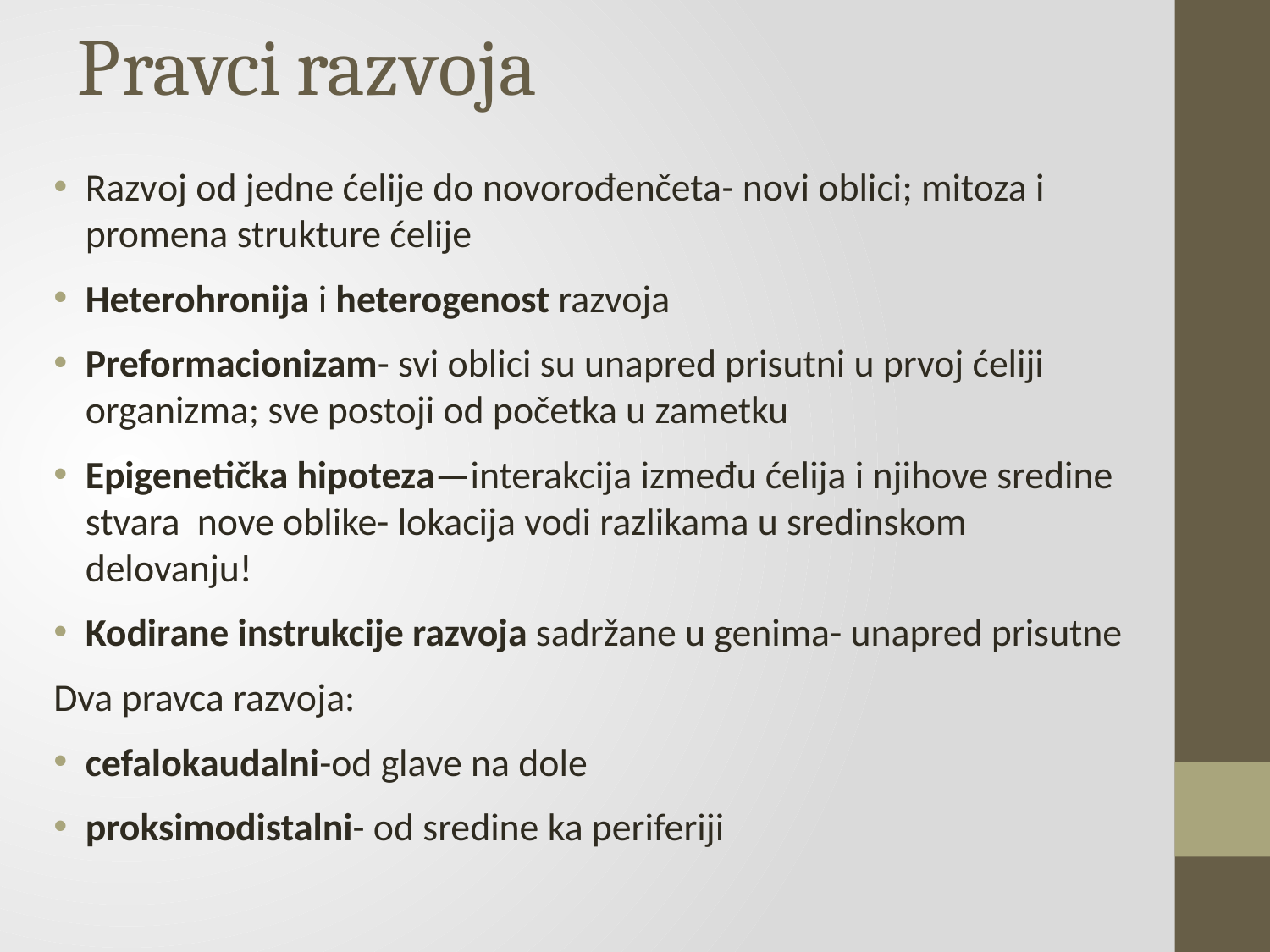

# Pravci razvoja
Razvoj od jedne ćelije do novorođenčeta- novi oblici; mitoza i promena strukture ćelije
Heterohronija i heterogenost razvoja
Preformacionizam- svi oblici su unapred prisutni u prvoj ćeliji organizma; sve postoji od početka u zametku
Epigenetička hipoteza—interakcija između ćelija i njihove sredine stvara  nove oblike- lokacija vodi razlikama u sredinskom delovanju!
Kodirane instrukcije razvoja sadržane u genima- unapred prisutne
Dva pravca razvoja:
cefalokaudalni-od glave na dole
proksimodistalni- od sredine ka periferiji